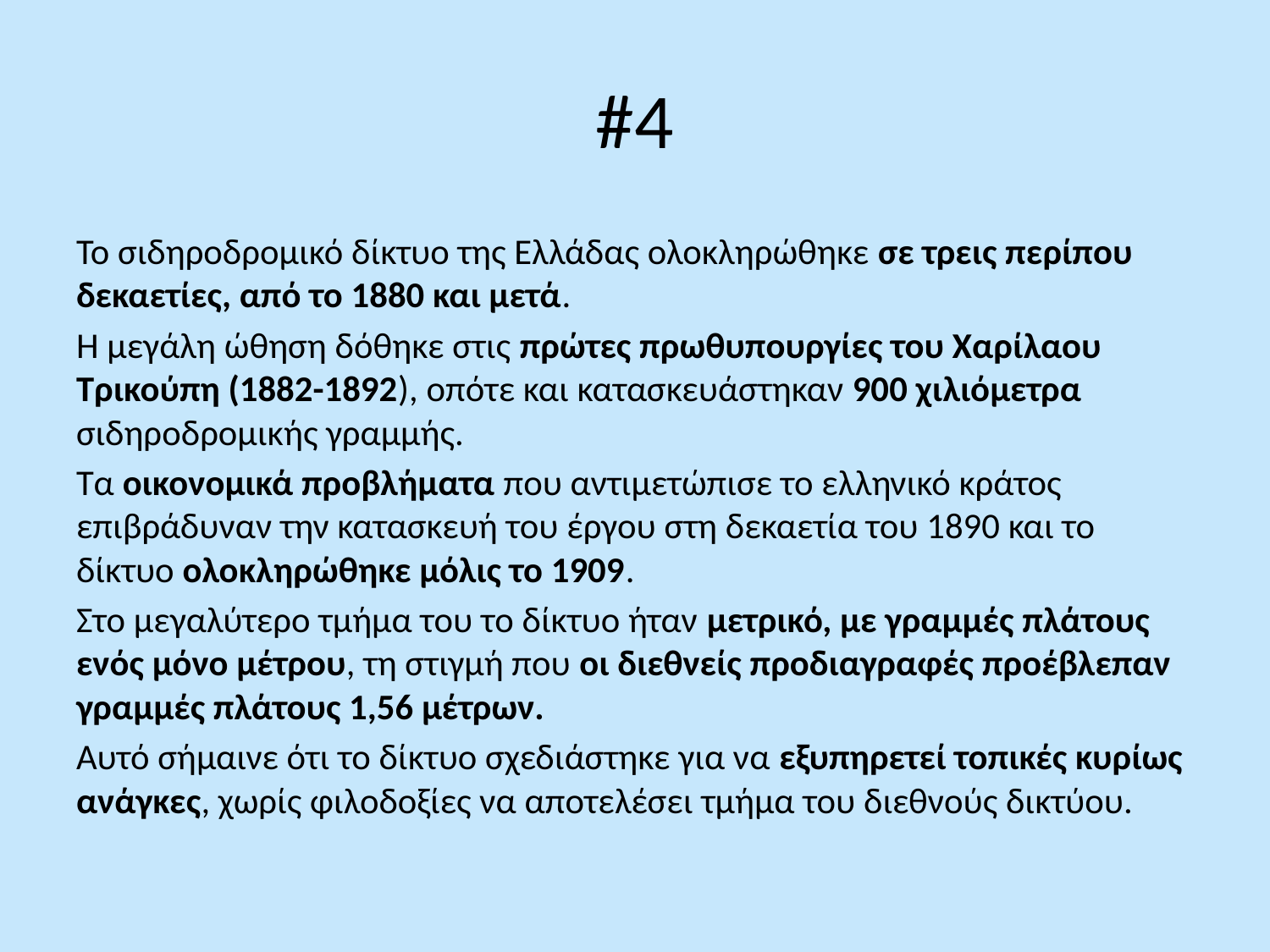

# #4
Το σιδηροδρομικό δίκτυο της Ελλάδας ολοκληρώθηκε σε τρεις περίπου δεκαετίες, από το 1880 και μετά.
Η μεγάλη ώθηση δόθηκε στις πρώτες πρωθυπουργίες του Χαρίλαου Τρικούπη (1882-1892), οπότε και κατασκευάστηκαν 900 χιλιόμετρα σιδηροδρομικής γραμμής.
Τα οικονομικά προβλήματα που αντιμετώπισε το ελληνικό κράτος επιβράδυναν την κατασκευή του έργου στη δεκαετία του 1890 και το δίκτυο ολοκληρώθηκε μόλις το 1909.
Στο μεγαλύτερο τμήμα του το δίκτυο ήταν μετρικό, με γραμμές πλάτους ενός μόνο μέτρου, τη στιγμή που οι διεθνείς προδιαγραφές προέβλεπαν γραμμές πλάτους 1,56 μέτρων.
Αυτό σήμαινε ότι το δίκτυο σχεδιάστηκε για να εξυπηρετεί τοπικές κυρίως ανάγκες, χωρίς φιλοδοξίες να αποτελέσει τμήμα του διεθνούς δικτύου.